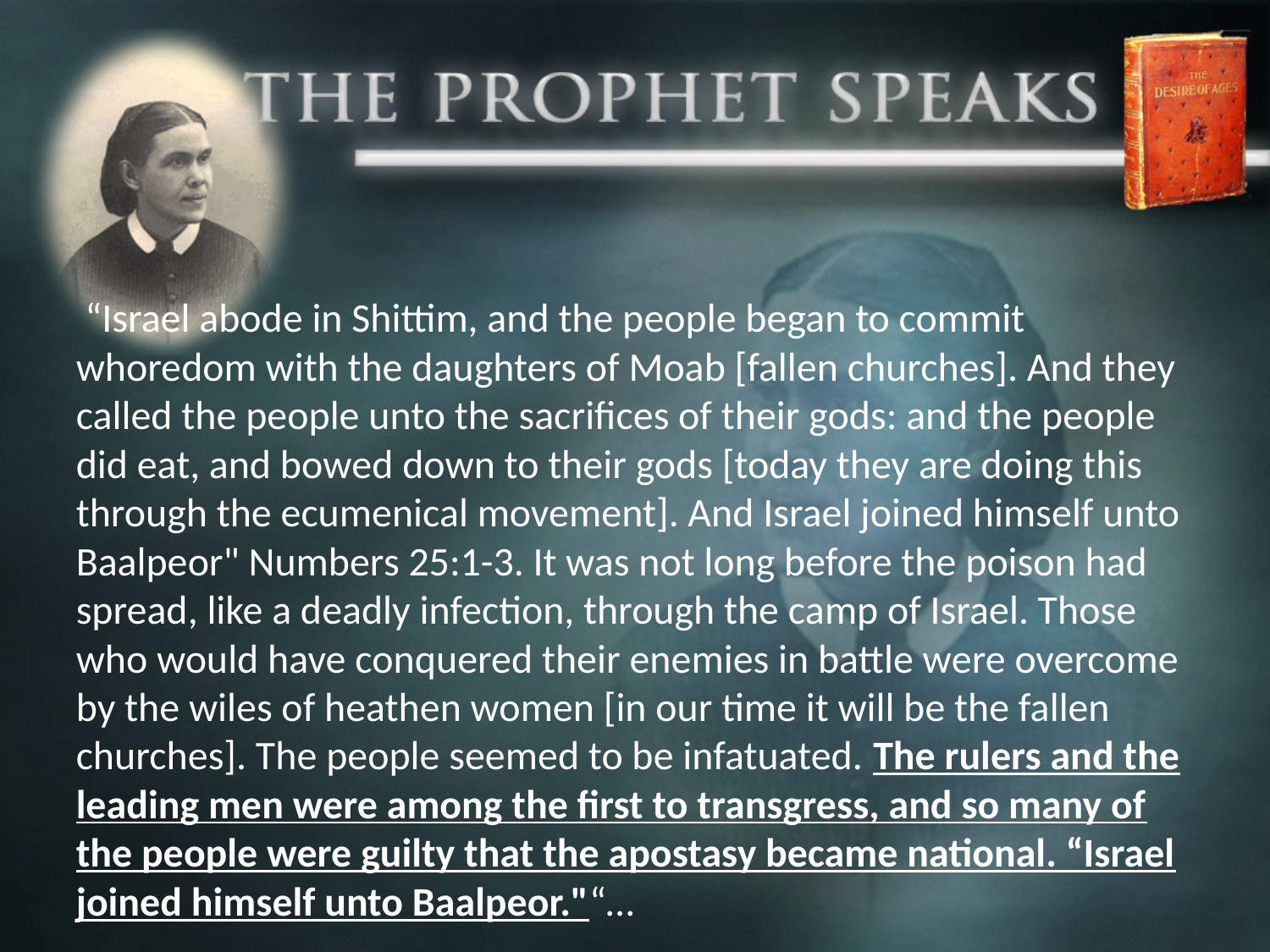

“Israel abode in Shittim, and the people began to commit whoredom with the daughters of Moab [fallen churches]. And they called the people unto the sacrifices of their gods: and the people did eat, and bowed down to their gods [today they are doing this through the ecumenical movement]. And Israel joined himself unto Baalpeor" Numbers 25:1-3. It was not long before the poison had spread, like a deadly infection, through the camp of Israel. Those who would have conquered their enemies in battle were overcome by the wiles of heathen women [in our time it will be the fallen churches]. The people seemed to be infatuated. The rulers and the leading men were among the first to transgress, and so many of the people were guilty that the apostasy became national. “Israel joined himself unto Baalpeor."“…